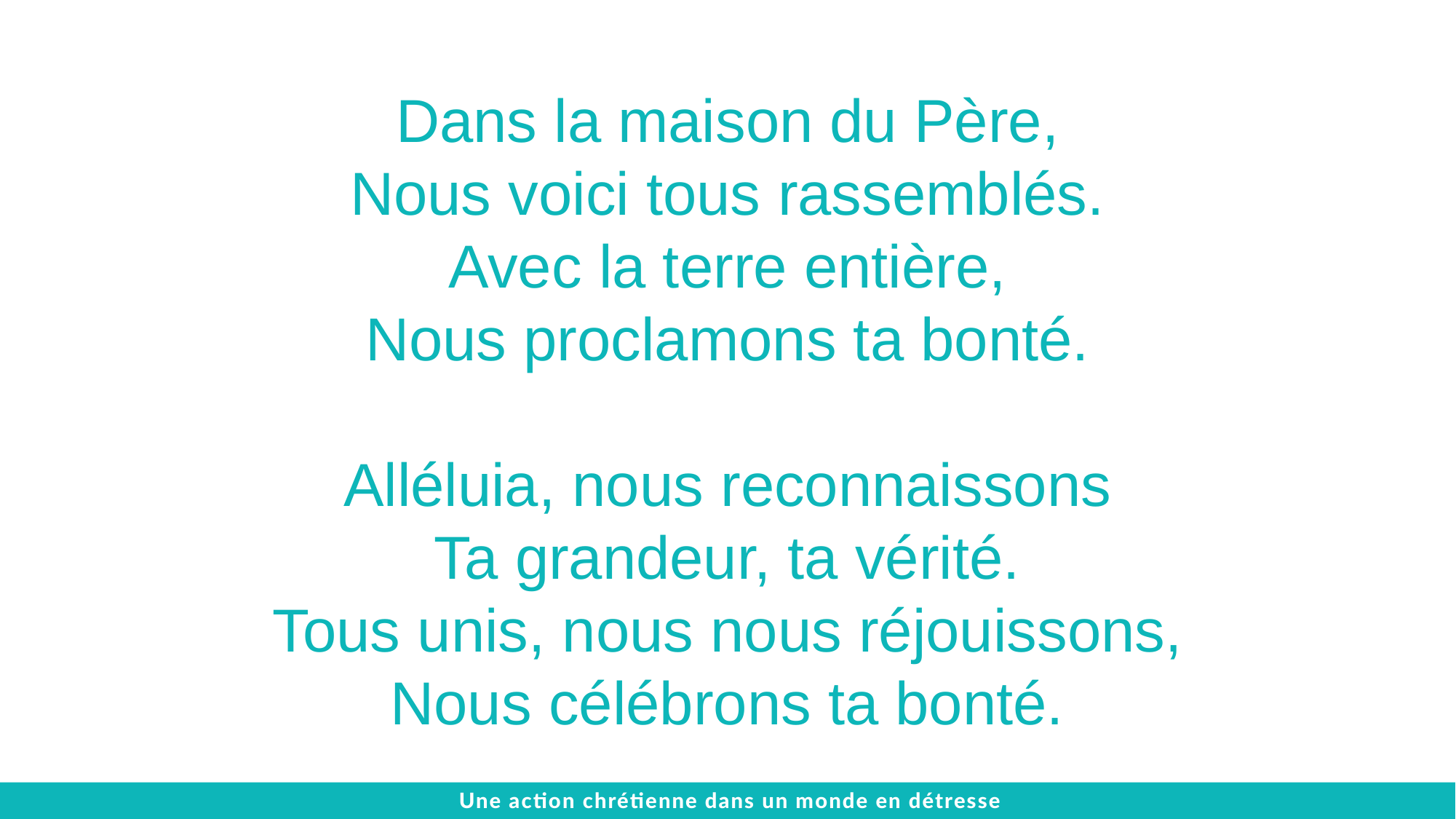

Dans la maison du Père,
Nous voici tous rassemblés.
Avec la terre entière,
Nous proclamons ta bonté.

Alléluia, nous reconnaissons
Ta grandeur, ta vérité.
Tous unis, nous nous réjouissons,
Nous célébrons ta bonté.
 © 2021 The Chalmers Center
Une action chrétienne dans un monde en détresse

 © 2021 The Chalmers Center